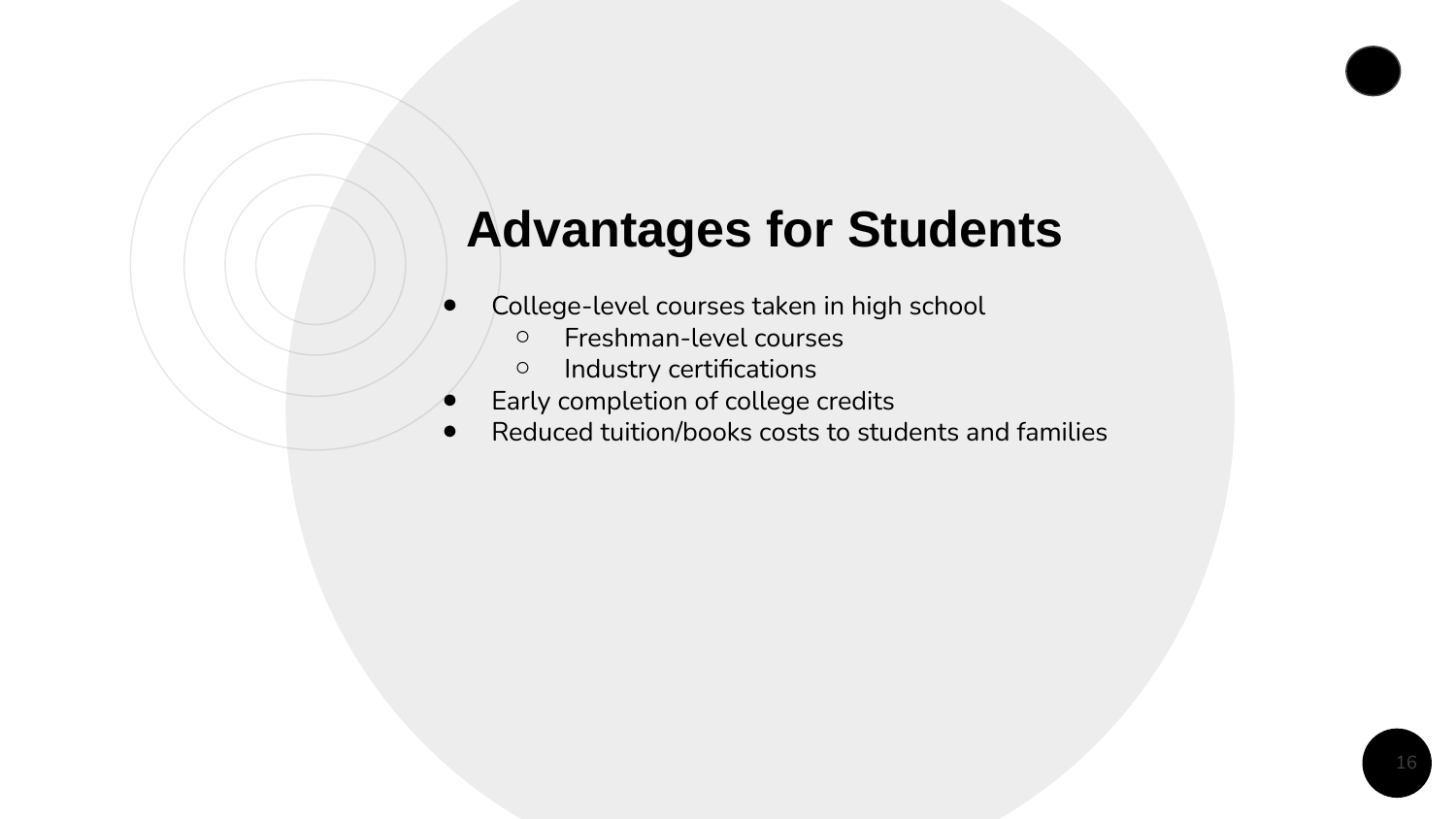

Advantages for Students

College-level courses taken in high school
Freshman-level courses
Industry certifications
Early completion of college credits
Reduced tuition/books costs to students and families

16